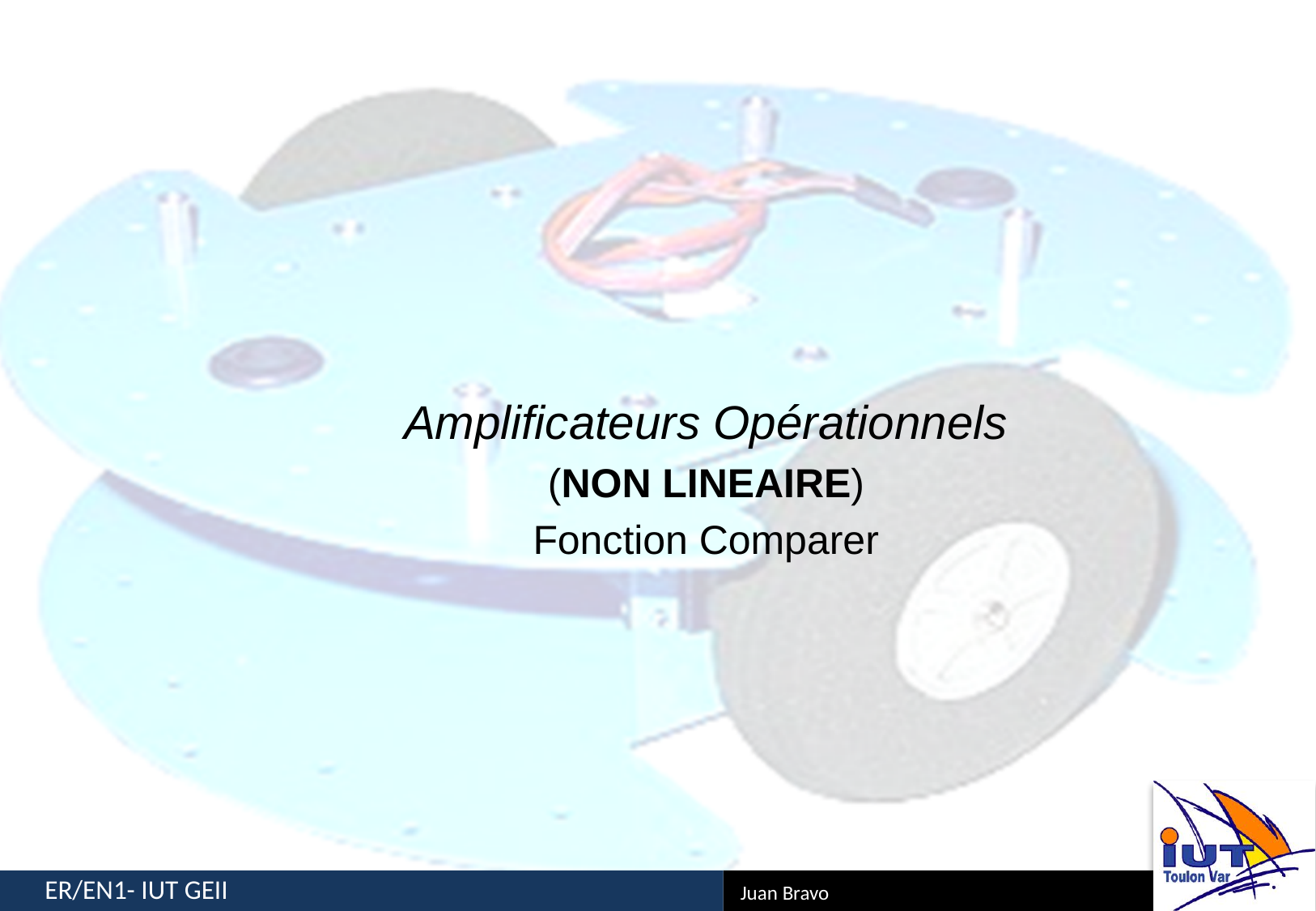

#

Amplificateurs Opérationnels
(NON LINEAIRE)
Fonction Comparer

1